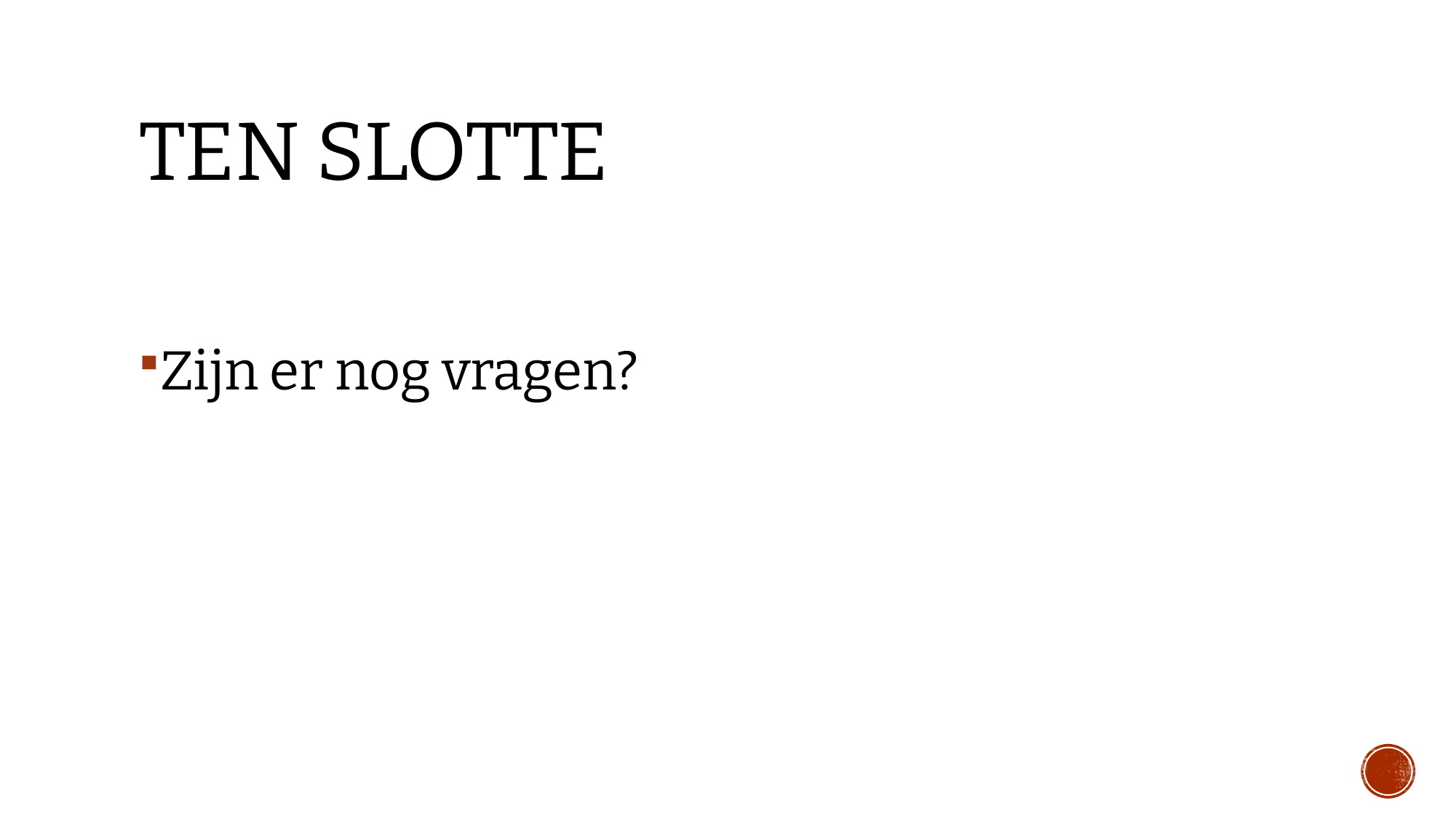

# Ten slotte

Zijn er nog vragen?